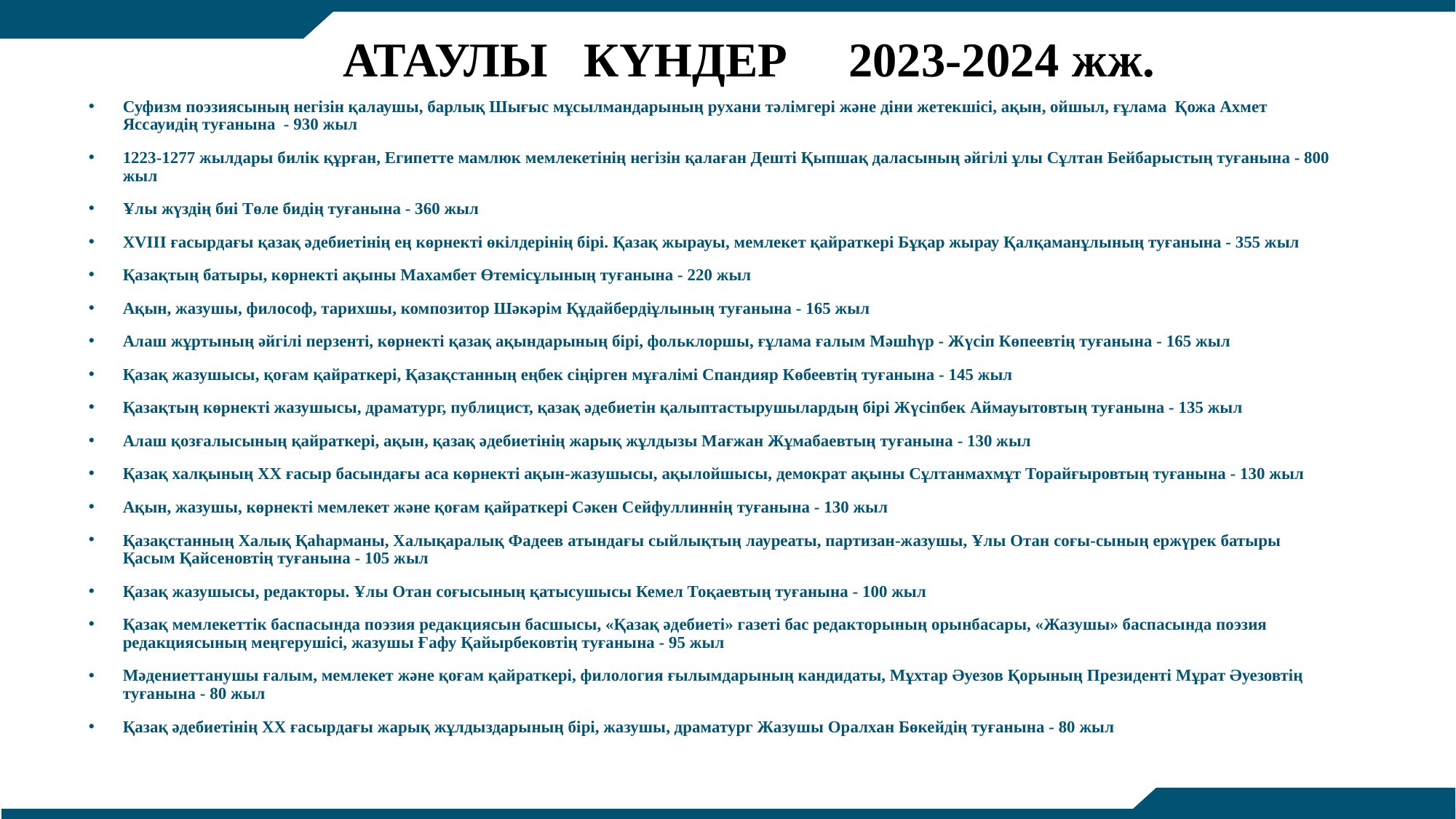

# АТАУЛЫ   КҮНДЕР     2023-2024 жж.
Суфизм поэзиясының негізін қалаушы, барлық Шығыс мұсылмандарының рухани тәлімгері және діни жетекшісі, ақын, ойшыл, ғұлама  Қожа Ахмет Яссауидің туғанына  - 930 жыл
1223-1277 жылдары билік құрған, Египетте мамлюк мемлекетінің негізін қалаған Дешті Қыпшақ даласының әйгілі ұлы Сұлтан Бейбарыстың туғанына - 800 жыл
Ұлы жүздің биі Төле бидің туғанына - 360 жыл
XVIII ғасырдағы қазақ әдебиетінің ең көрнекті өкілдерінің бірі. Қазақ жырауы, мемлекет қайраткері Бұқар жырау Қалқаманұлының туғанына - 355 жыл
Қазақтың батыры, көрнекті ақыны Махамбет Өтемісұлының туғанына - 220 жыл
Ақын, жазушы, философ, тарихшы, композитор Шәкәрім Құдайбердіұлының туғанына - 165 жыл
Алаш жұртының әйгілі перзенті, көрнекті қазақ ақындарының бірі, фольклоршы, ғұлама ғалым Мәшһүр - Жүсіп Көпеевтің туғанына - 165 жыл
Қазақ жазушысы, қоғам қайраткері, Қазақстанның еңбек сіңірген мұғалімі Спандияр Көбеевтің туғанына - 145 жыл
Қазақтың көрнекті жазушысы, драматург, публицист, қазақ әдебиетін қалыптастырушылардың бірі Жүсіпбек Аймауытовтың туғанына - 135 жыл
Алаш қозғалысының қайраткері, ақын, қазақ әдебиетінің жарық жұлдызы Мағжан Жұмабаевтың туғанына - 130 жыл
Қазақ халқының XX ғасыр басындағы аса көрнекті ақын-жазушысы, ақылойшысы, демократ ақыны Сұлтанмахмұт Торайғыровтың туғанына - 130 жыл
Ақын, жазушы, көрнекті мемлекет және қоғам қайраткері Сәкен Сейфуллиннің туғанына - 130 жыл
Қазақстанның Халық Қаһарманы, Халықаралық Фадеев атындағы сыйлықтың лауреаты, партизан-жазушы, Ұлы Отан соғы-сының ержүрек батыры Қасым Қайсеновтің туғанына - 105 жыл
Қазақ жазушысы, редакторы. Ұлы Отан соғысының қатысушысы Кемел Тоқаевтың туғанына - 100 жыл
Қазақ мемлекеттік баспасында поэзия редакциясын басшысы, «Қазақ әдебиеті» газеті бас редакторының орынбасары, «Жазушы» баспасында поэзия редакциясының меңгерушісі, жазушы Ғафу Қайырбековтің туғанына - 95 жыл
Мәдениеттанушы ғалым, мемлекет және қоғам қайраткері, филология ғылымдарының кандидаты, Мұхтар Әуезов Қорының Президенті Мұрат Әуезовтің туғанына - 80 жыл
Қазақ әдебиетінің ХХ ғасырдағы жарық жұлдыздарының бірі, жазушы, драматург Жазушы Оралхан Бөкейдің туғанына - 80 жыл